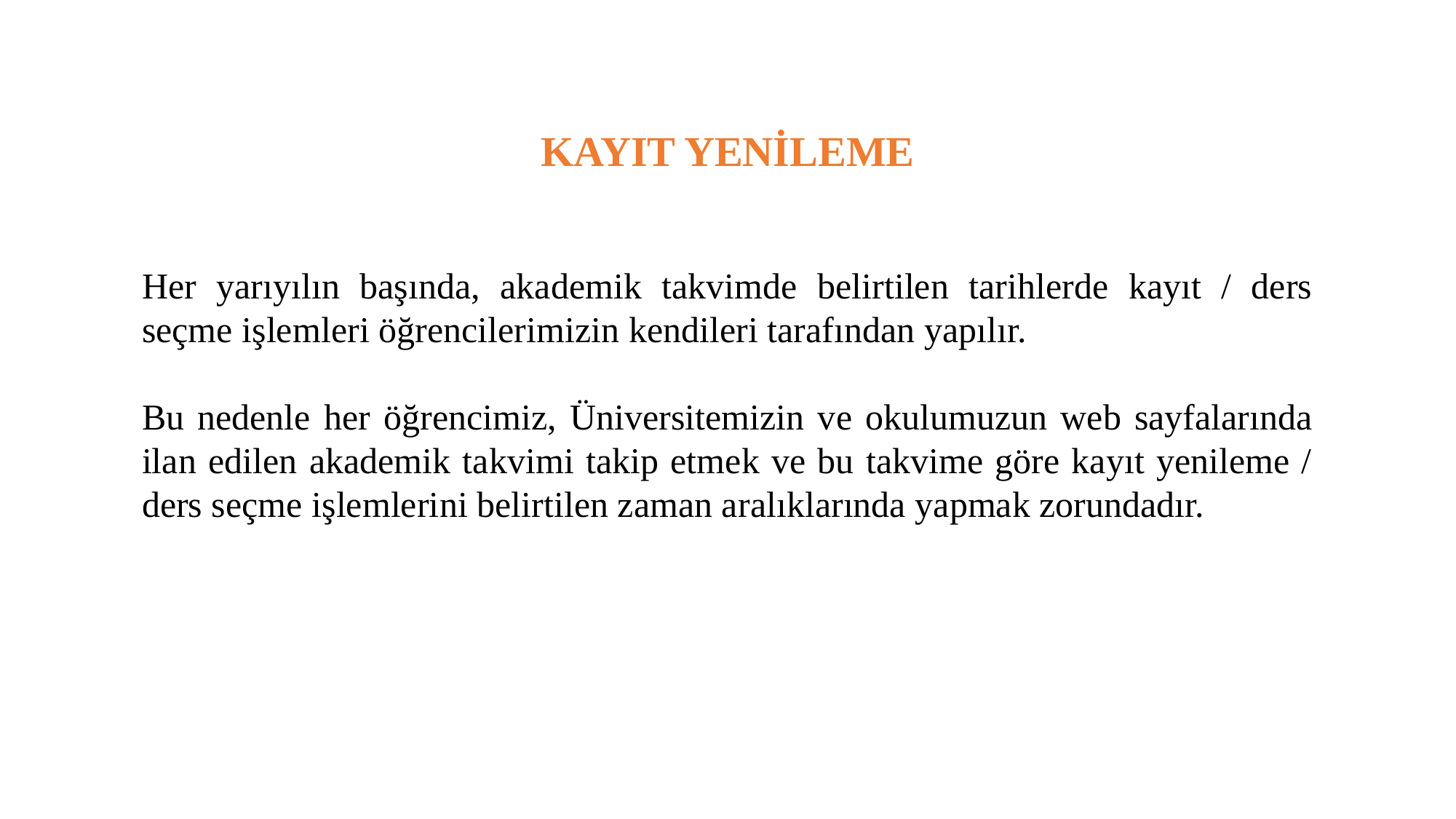

KAYIT YENİLEME

Her yarıyılın başında, akademik takvimde belirtilen tarihlerde kayıt / ders seçme işlemleri öğrencilerimizin kendileri tarafından yapılır.

Bu nedenle her öğrencimiz, Üniversitemizin ve okulumuzun web sayfalarında ilan edilen akademik takvimi takip etmek ve bu takvime göre kayıt yenileme / ders seçme işlemlerini belirtilen zaman aralıklarında yapmak zorundadır.